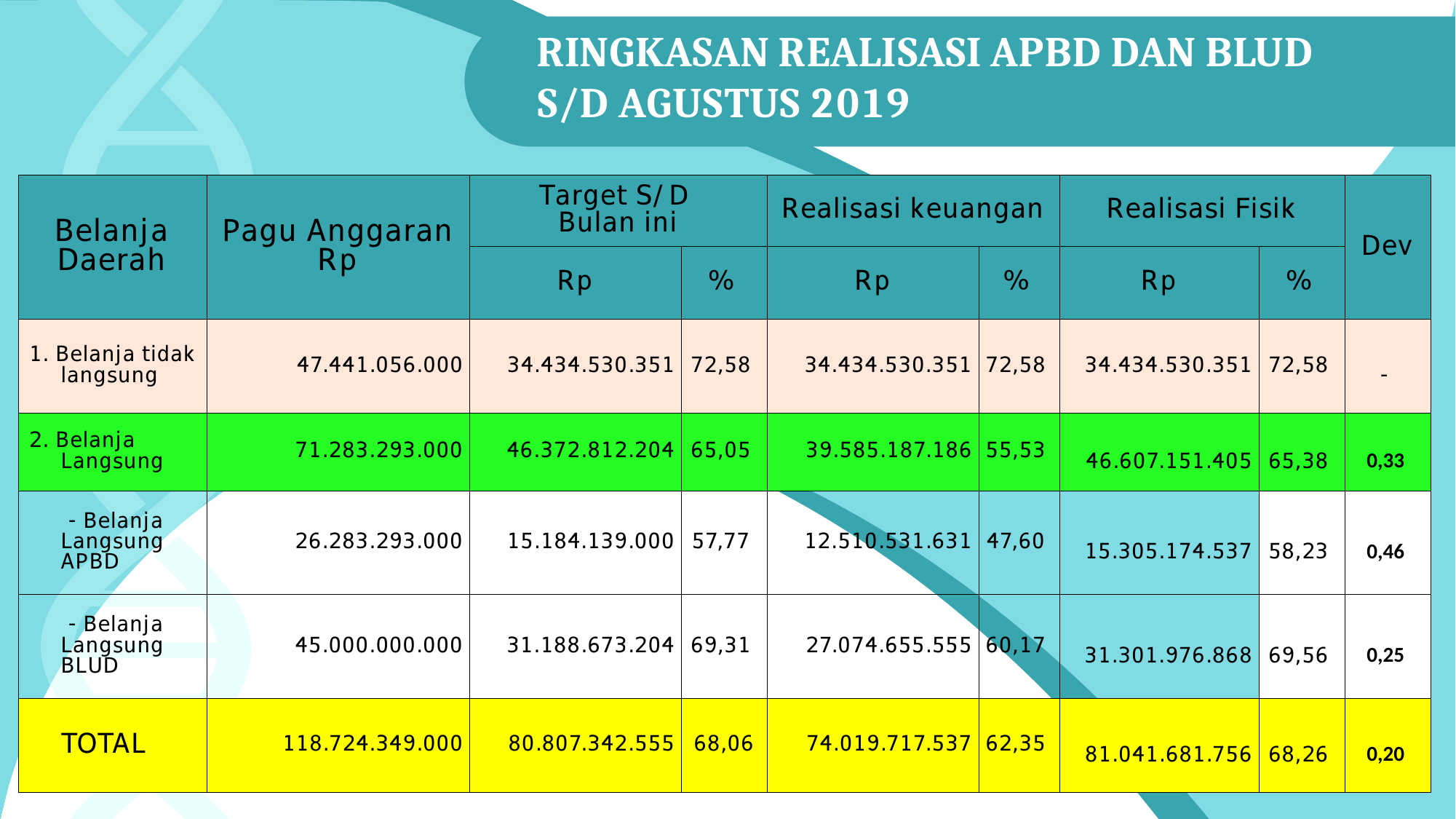

RINGKASAN REALISASI APBD DAN BLUD
S/D AGUSTUS 2019
| Belanja Daerah | Pagu Anggaran Rp | Target S/D Bulan ini |  | Realisasi keuangan |  | Realisasi Fisik |  | Dev |
| --- | --- | --- | --- | --- | --- | --- | --- | --- |
|  |  | Rp | % | Rp | % | Rp | % |  |
| 1. Belanja tidak langsung | 47.441.056.000 | 34.434.530.351 | 72,58 | 34.434.530.351 | 72,58 | 34.434.530.351 | 72,58 | - |
| 2. Belanja Langsung | 71.283.293.000 | 46.372.812.204 | 65,05 | 39.585.187.186 | 55,53 | 46.607.151.405 | 65,38 | 0,33 |
| - Belanja Langsung APBD | 26.283.293.000 | 15.184.139.000 | 57,77 | 12.510.531.631 | 47,60 | 15.305.174.537 | 58,23 | 0,46 |
| - Belanja Langsung BLUD | 45.000.000.000 | 31.188.673.204 | 69,31 | 27.074.655.555 | 60,17 | 31.301.976.868 | 69,56 | 0,25 |
| TOTAL | 118.724.349.000 | 80.807.342.555 | 68,06 | 74.019.717.537 | 62,35 | 81.041.681.756 | 68,26 | 0,20 |